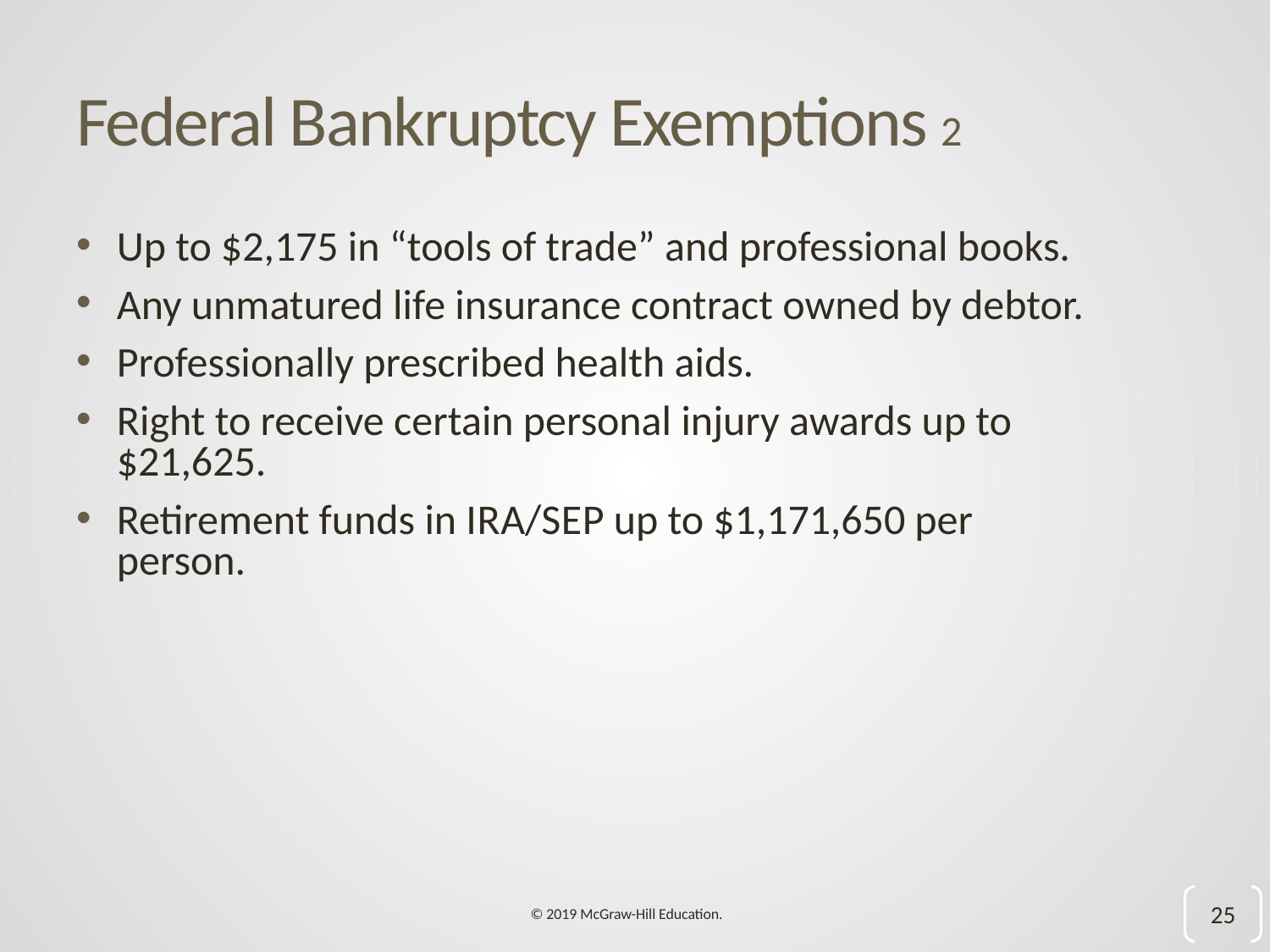

# Federal Bankruptcy Exemptions 2
Up to $2,175 in “tools of trade” and professional books.
Any unmatured life insurance contract owned by debtor.
Professionally prescribed health aids.
Right to receive certain personal injury awards up to $21,625.
Retirement funds in I R A/S E P up to $1,171,650 per person.
25